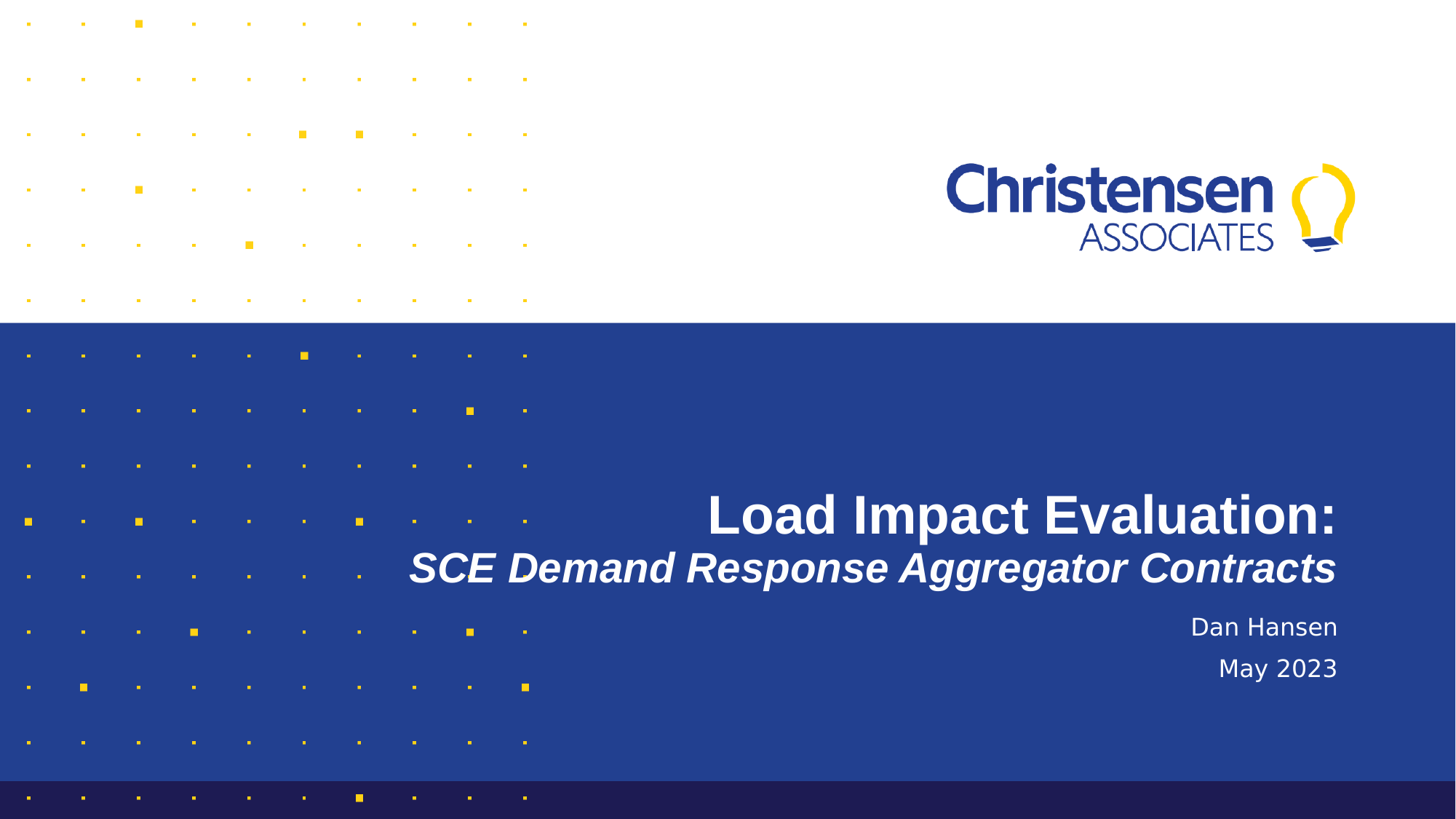

# Load Impact Evaluation: SCE Demand Response Aggregator Contracts
Dan Hansen
May 2023